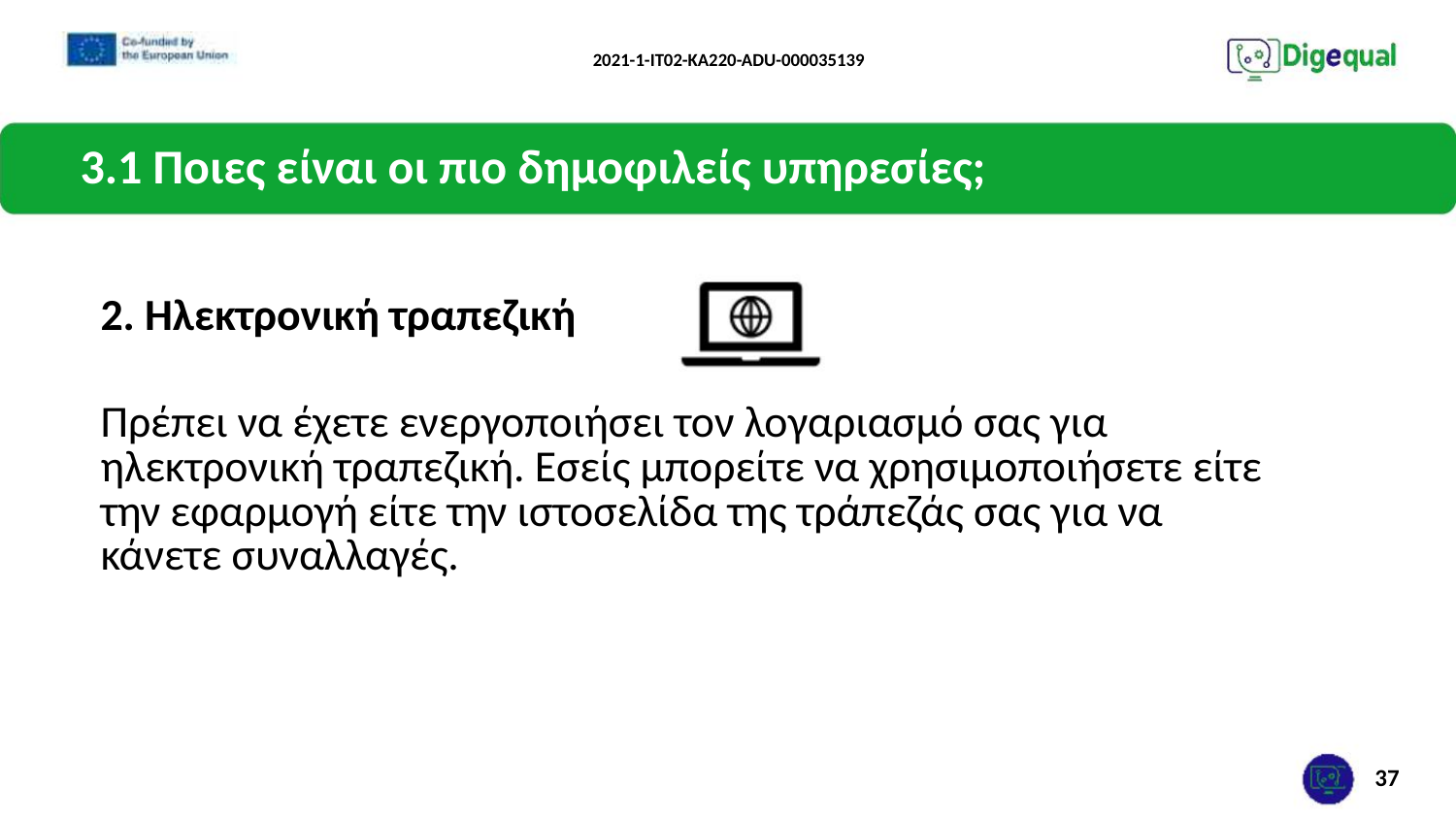

2021-1-IT02-KA220-ADU-000035139
3.1 Ποιες είναι οι πιο δημοφιλείς υπηρεσίες;
2. Ηλεκτρονική τραπεζική
Πρέπει να έχετε ενεργοποιήσει τον λογαριασμό σας για ηλεκτρονική τραπεζική. Εσείς μπορείτε να χρησιμοποιήσετε είτε την εφαρμογή είτε την ιστοσελίδα της τράπεζάς σας για να κάνετε συναλλαγές.
37